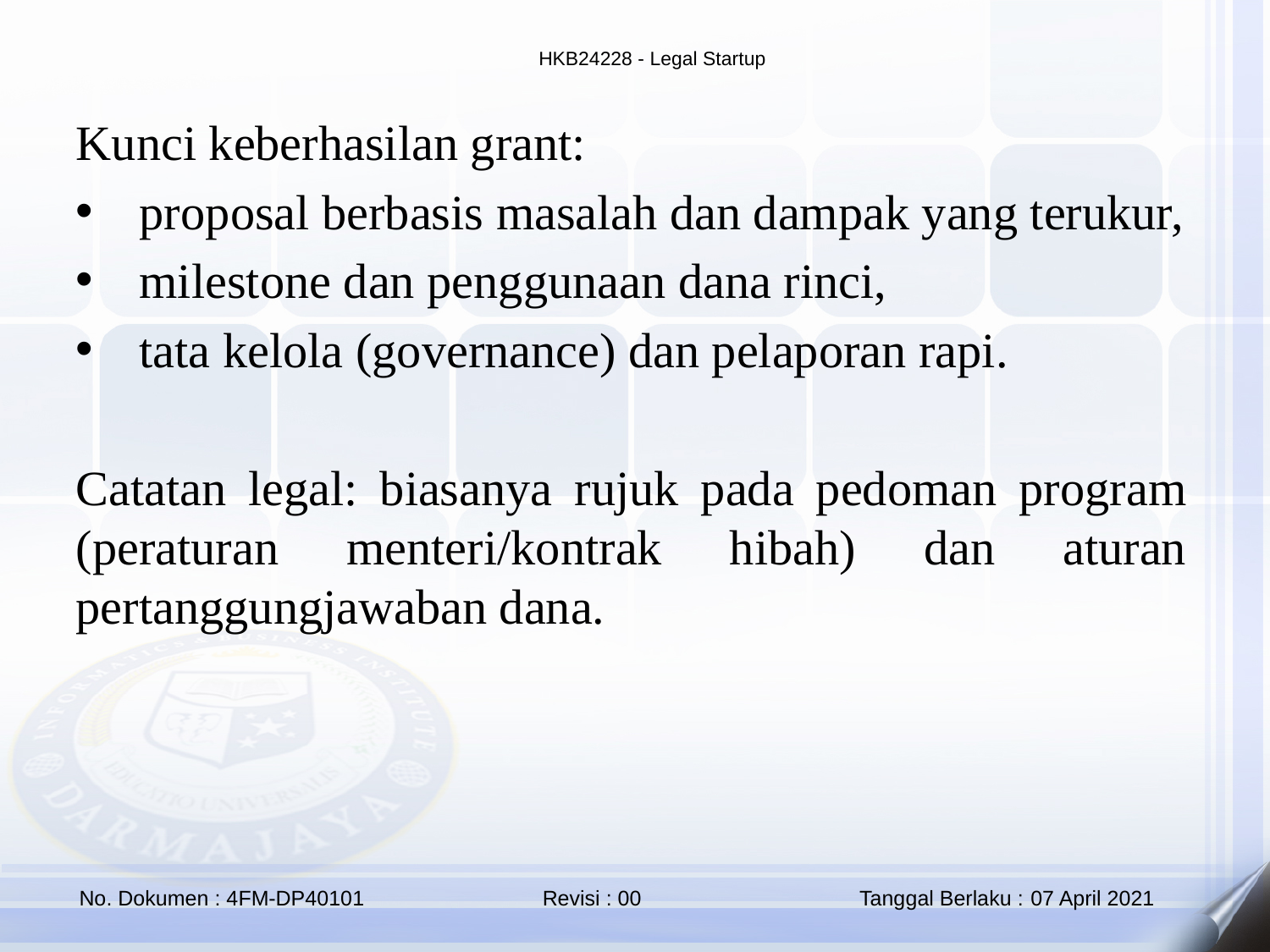

Kunci keberhasilan grant:
proposal berbasis masalah dan dampak yang terukur,
milestone dan penggunaan dana rinci,
tata kelola (governance) dan pelaporan rapi.

Catatan legal: biasanya rujuk pada pedoman program (peraturan menteri/kontrak hibah) dan aturan pertanggungjawaban dana.